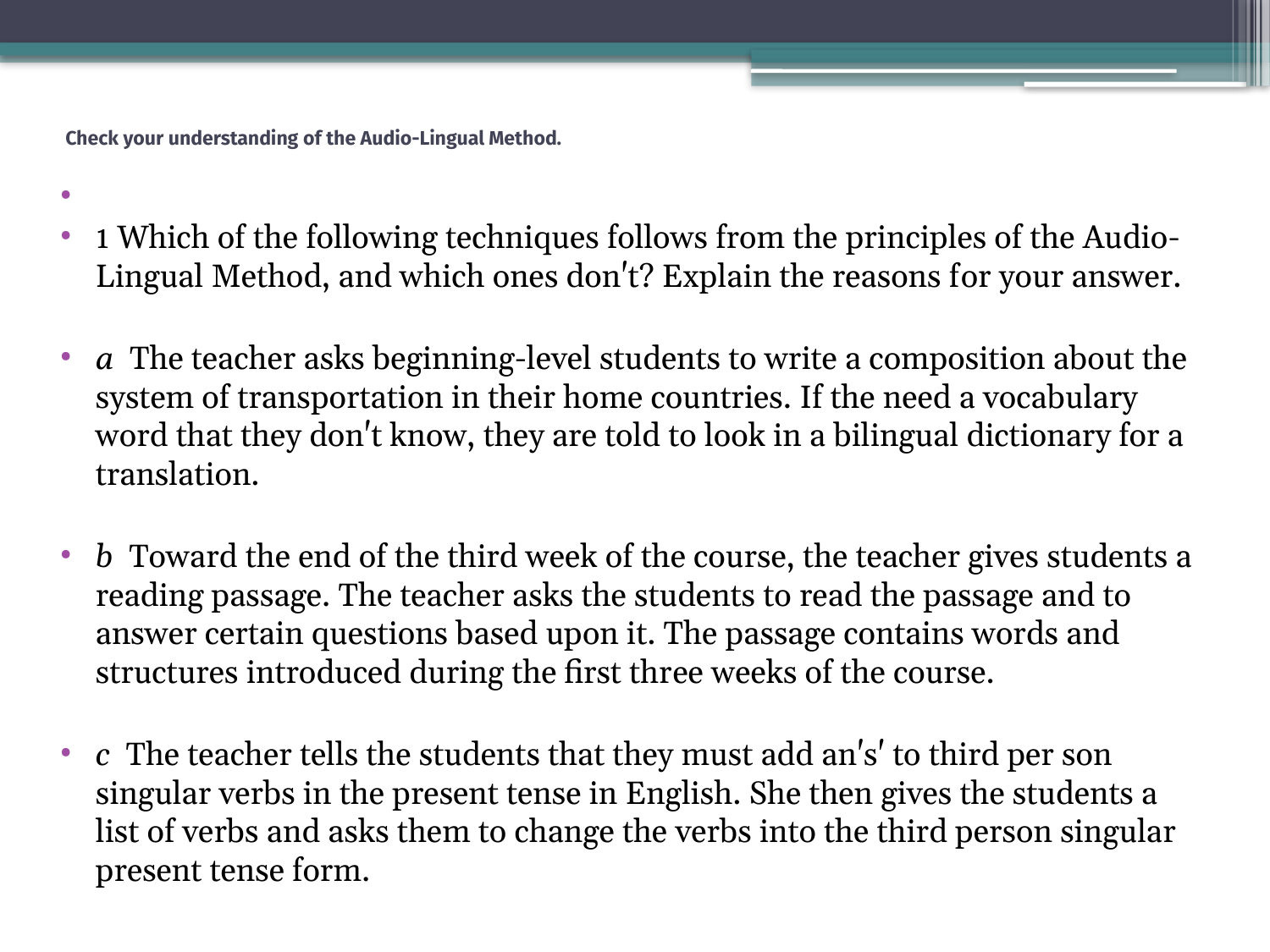

# Check your understanding of the Audio-Lingual Method.

1 Which of the following techniques follows from the principles of the Audio-Lingual Method, and which ones don't? Explain the reasons for your answer.

a  The teacher asks beginning-level students to write a composition about the system of transportation in their home countries. If the need a vocabulary word that they don't know, they are told to look in a bilingual dictionary for a translation.

b  Toward the end of the third week of the course, the teacher gives students a reading passage. The teacher asks the students to read the passage and to answer certain questions based upon it. The passage contains words and structures introduced during the first three weeks of the course.

c  The teacher tells the students that they must add an's' to third per son singular verbs in the present tense in English. She then gives the students a list of verbs and asks them to change the verbs into the third person singular present tense form.